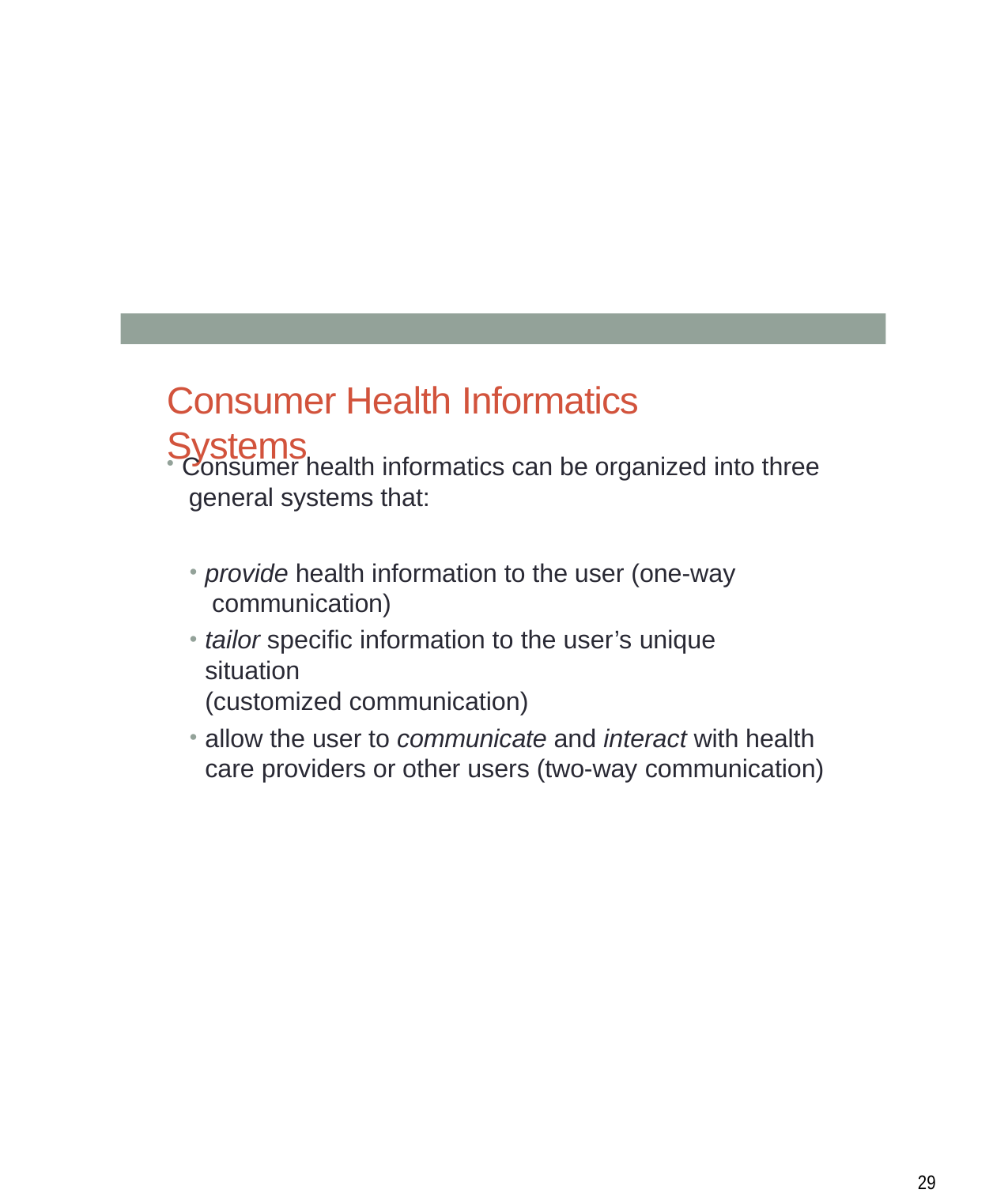

# Consumer Health Informatics Systems
Consumer health informatics can be organized into three  general systems that:

provide health information to the user (one-way  communication)
tailor specific information to the user’s unique situation
(customized communication)
allow the user to communicate and interact with health  care providers or other users (two-way communication)
29